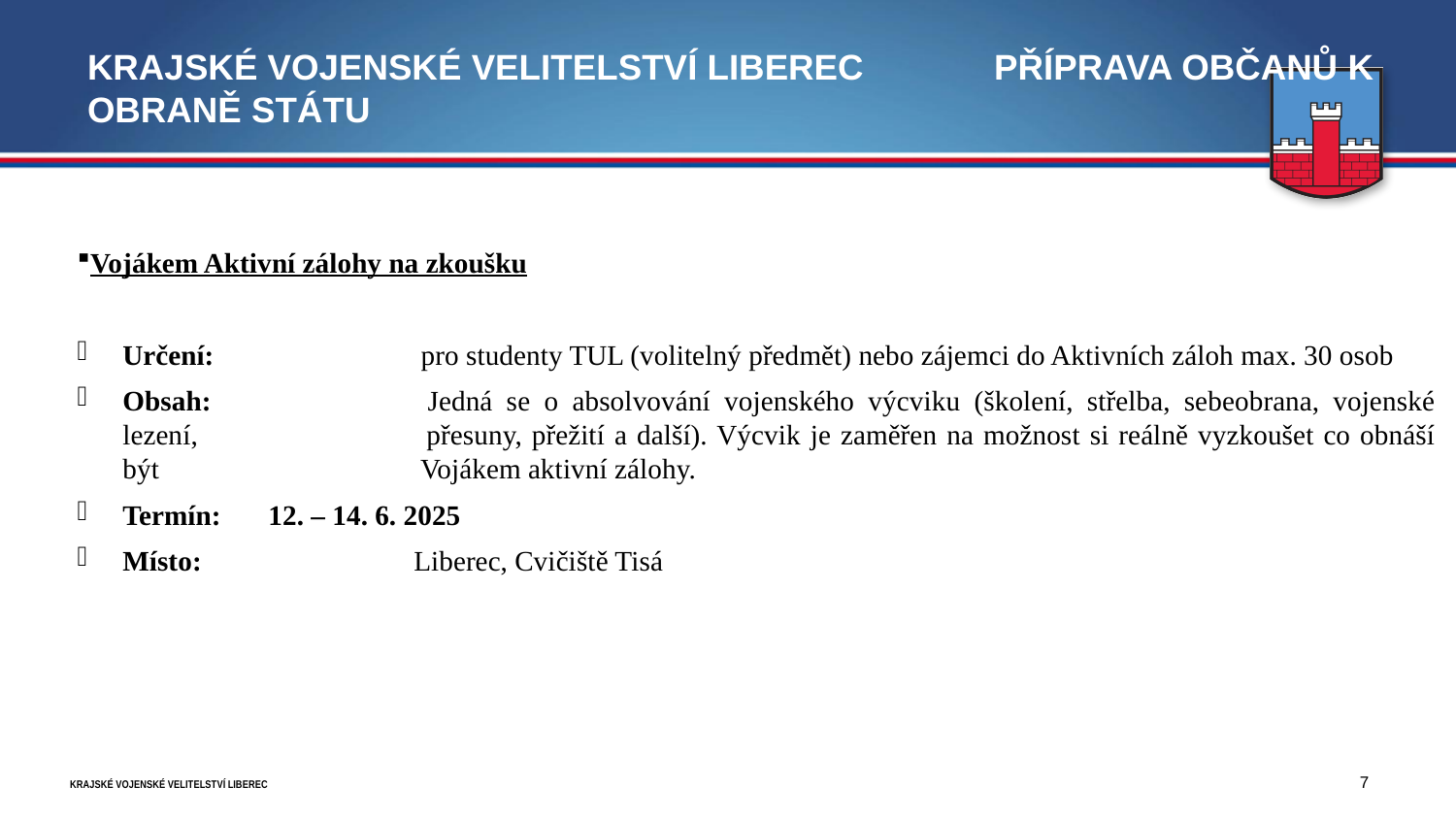

# KRAJSKÉ VOJENSKÉ VELITELSTVÍ LIBeREC 							 Příprava Občanů k Obraně Státu

Vojákem Aktivní zálohy na zkoušku

Určení: 		 pro studenty TUL (volitelný předmět) nebo zájemci do Aktivních záloh max. 30 osob
Obsah:		 Jedná se o absolvování vojenského výcviku (školení, střelba, sebeobrana, vojenské lezení, 		 přesuny, přežití a další). Výcvik je zaměřen na možnost si reálně vyzkoušet co obnáší být 		 Vojákem aktivní zálohy.
Termín: 	12. – 14. 6. 2025
Místo:		Liberec, Cvičiště Tisá

7